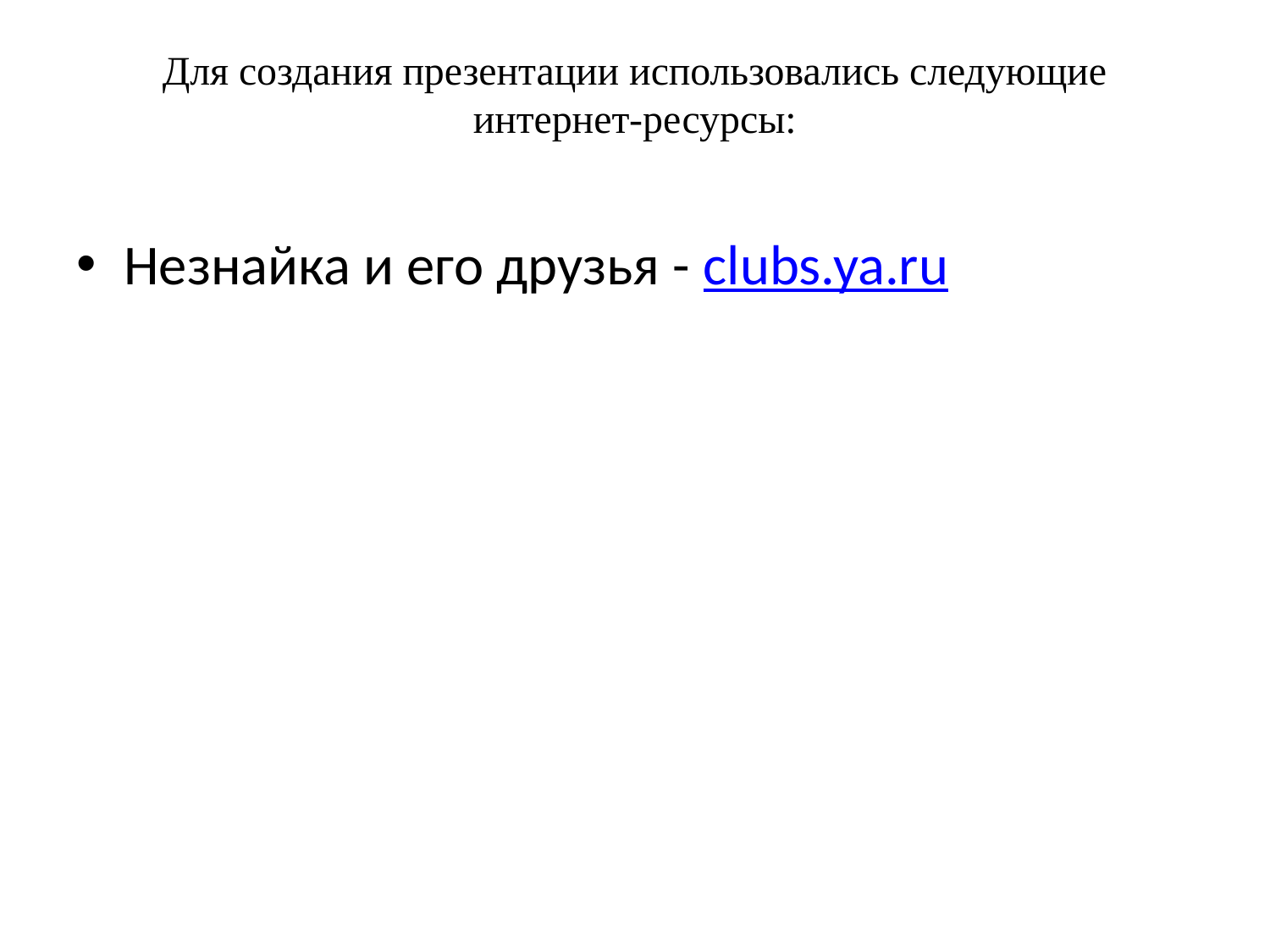

# Для создания презентации использовались следующие интернет-ресурсы:
Незнайка и его друзья - clubs.ya.ru